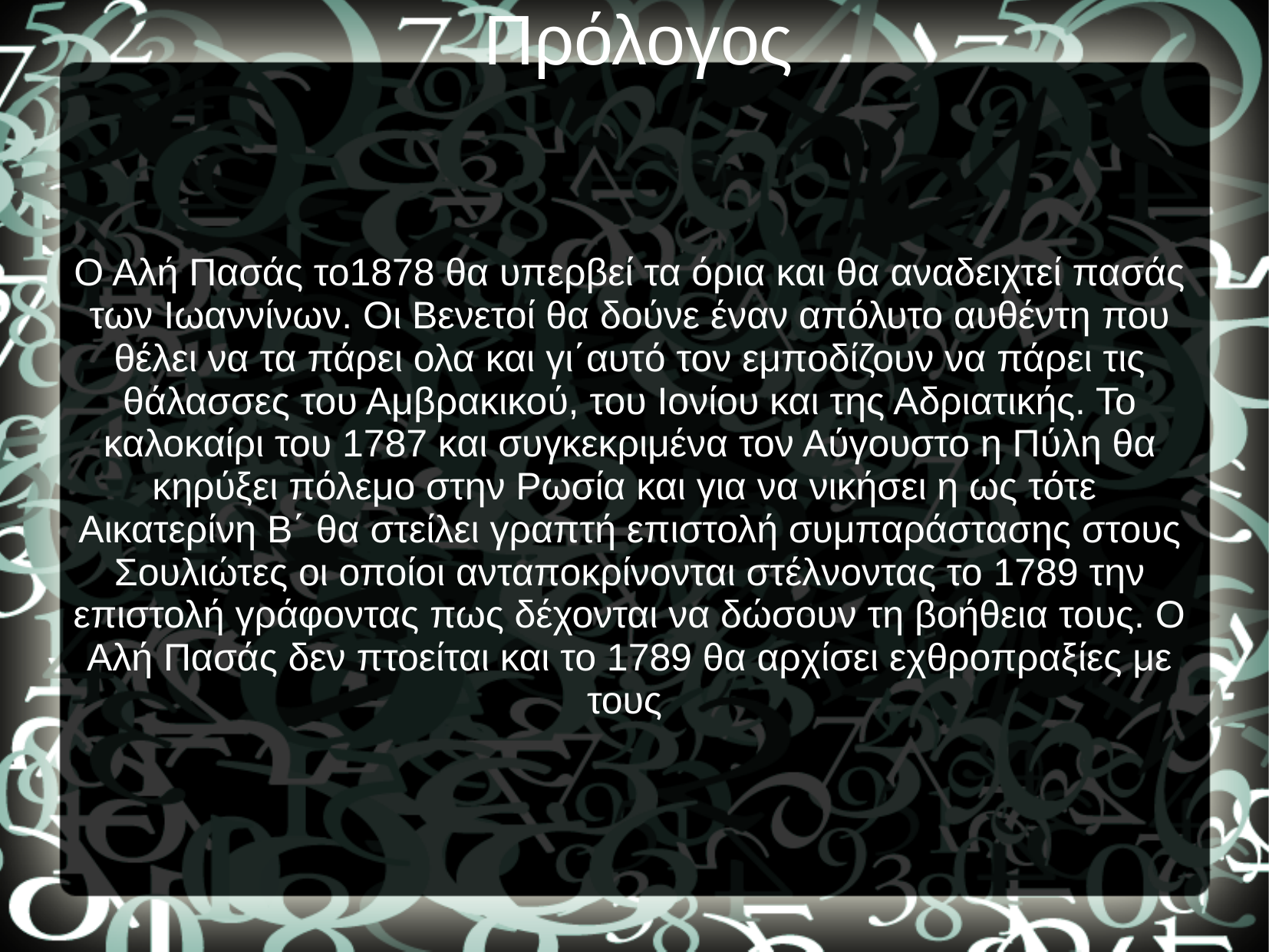

# Πρόλογος
Ο Αλή Πασάς το1878 θα υπερβεί τα όρια και θα αναδειχτεί πασάς των Ιωαννίνων. Οι Βενετοί θα δούνε έναν απόλυτο αυθέντη που θέλει να τα πάρει ολα και γι΄αυτό τον εμποδίζουν να πάρει τις θάλασσες του Αμβρακικού, του Ιονίου και της Αδριατικής. Το καλοκαίρι του 1787 και συγκεκριμένα τον Αύγουστο η Πύλη θα κηρύξει πόλεμο στην Ρωσία και για να νικήσει η ως τότε
Αικατερίνη Β΄ θα στείλει γραπτή επιστολή συμπαράστασης στους Σουλιώτες οι οποίοι ανταποκρίνονται στέλνοντας το 1789 την επιστολή γράφοντας πως δέχονται να δώσουν τη βοήθεια τους. Ο Αλή Πασάς δεν πτοείται και το 1789 θα αρχίσει εχθροπραξίες με τους